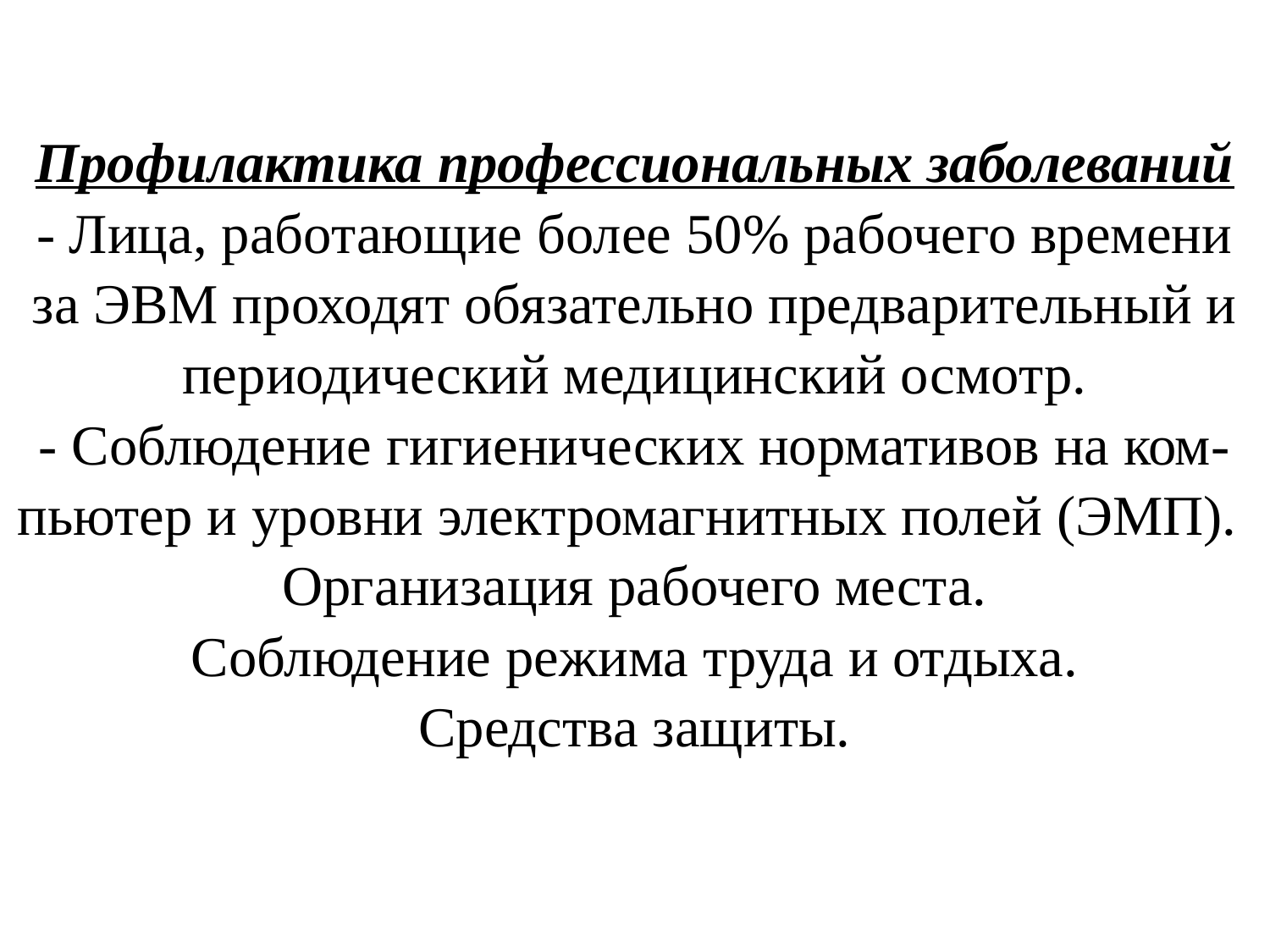

# Профилактика профессиональных заболеваний - Лица, работающие более 50% рабочего времени за ЭВМ проходят обязательно предварительный и периодический медицинский осмотр. - Соблюдение гигиенических нормативов на ком-пьютер и уровни электромагнитных полей (ЭМП). Организация рабочего места. Соблюдение режима труда и отдыха. Средства защиты.